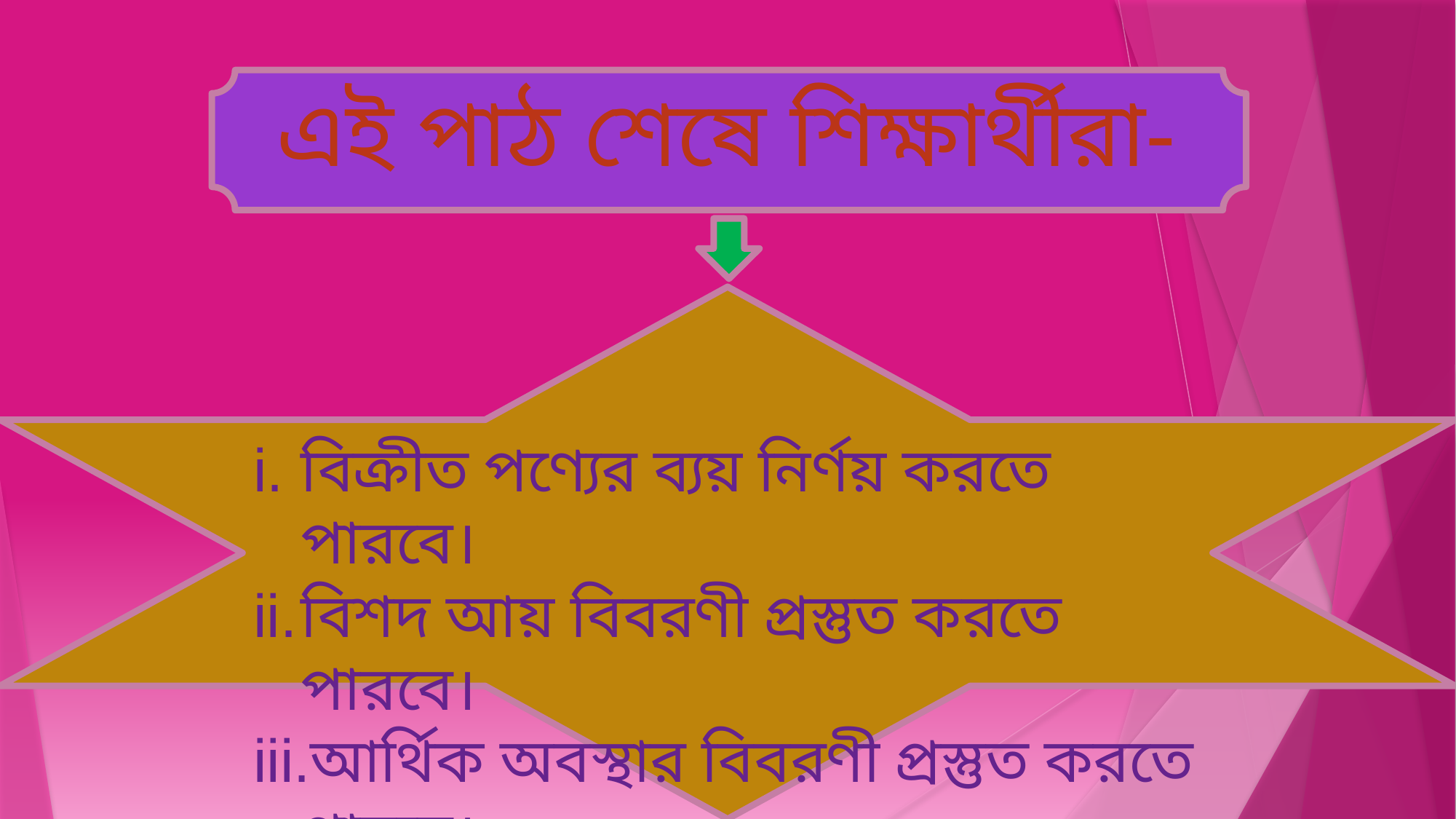

এই পাঠ শেষে শিক্ষার্থীরা-

বিক্রীত পণ্যের ব্যয় নির্ণয় করতে পারবে।
বিশদ আয় বিবরণী প্রস্তুত করতে পারবে।
আর্থিক অবস্থার বিবরণী প্রস্তুত করতে পারবে।